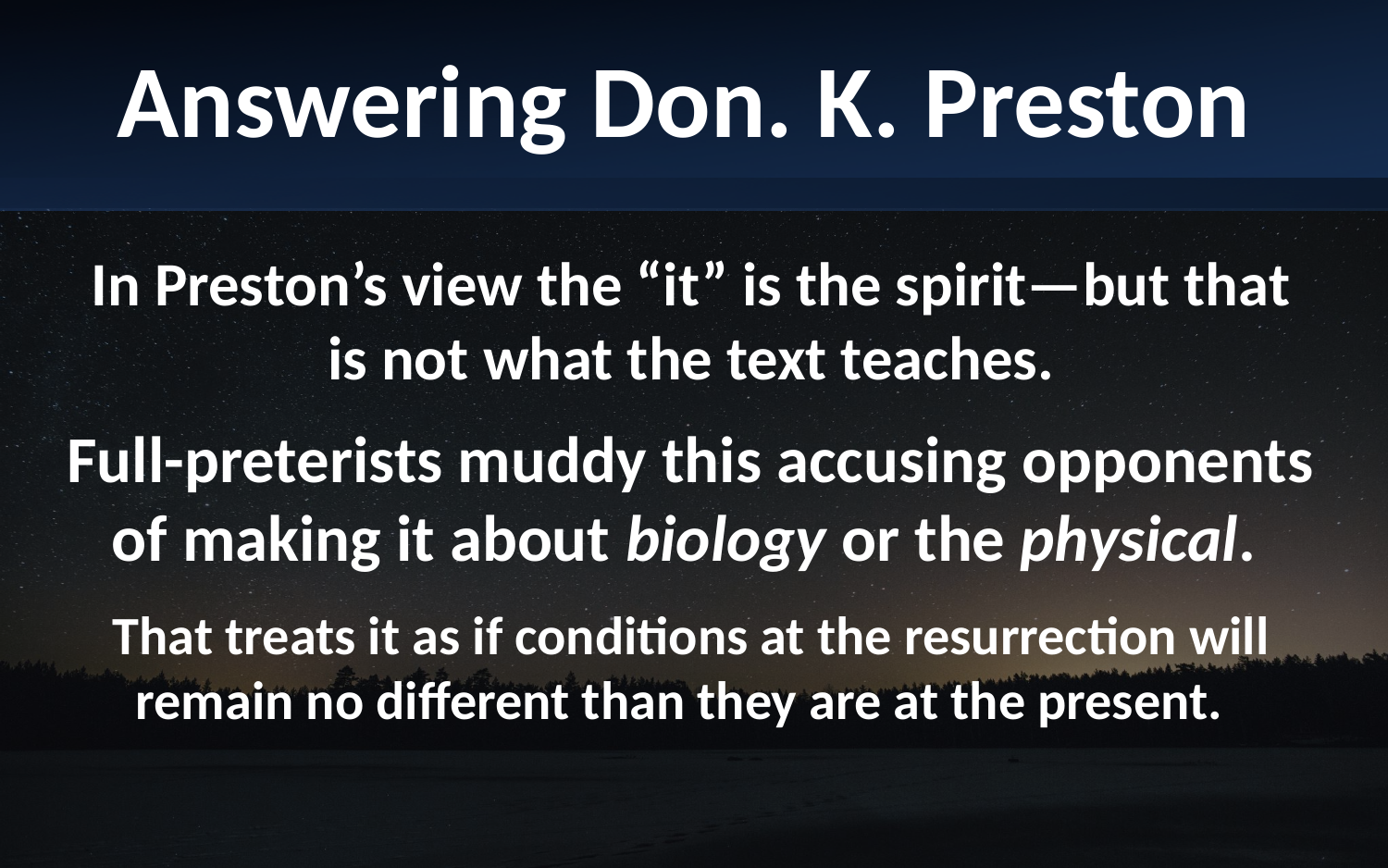

Answering Don. K. Preston
In Preston’s view the “it” is the spirit—but that is not what the text teaches.
Full-preterists muddy this accusing opponents of making it about biology or the physical.
That treats it as if conditions at the resurrection will remain no different than they are at the present.